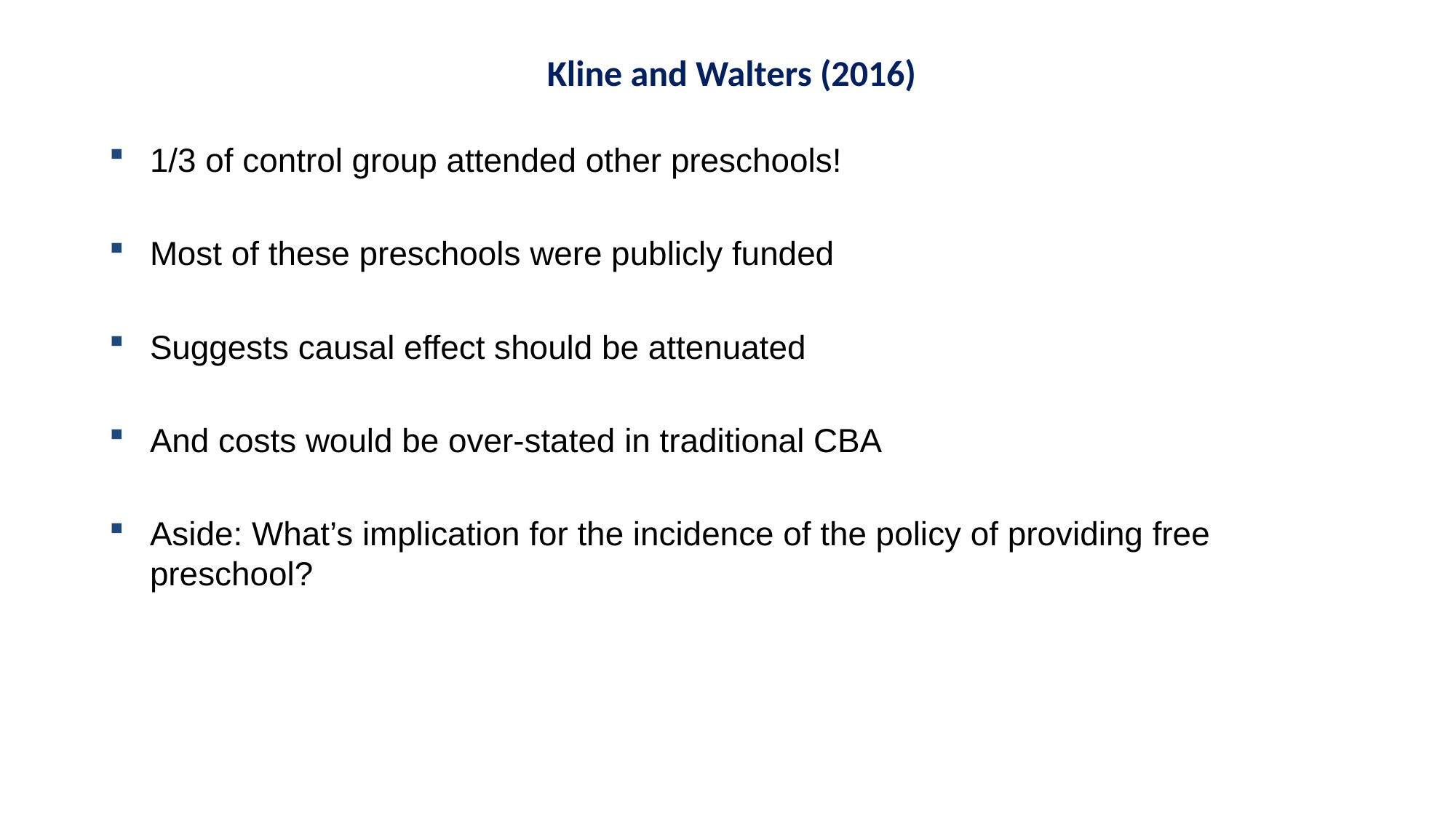

Kline and Walters (2016)
1/3 of control group attended other preschools!

Most of these preschools were publicly funded

Suggests causal effect should be attenuated

And costs would be over-stated in traditional CBA

Aside: What’s implication for the incidence of the policy of providing free preschool?